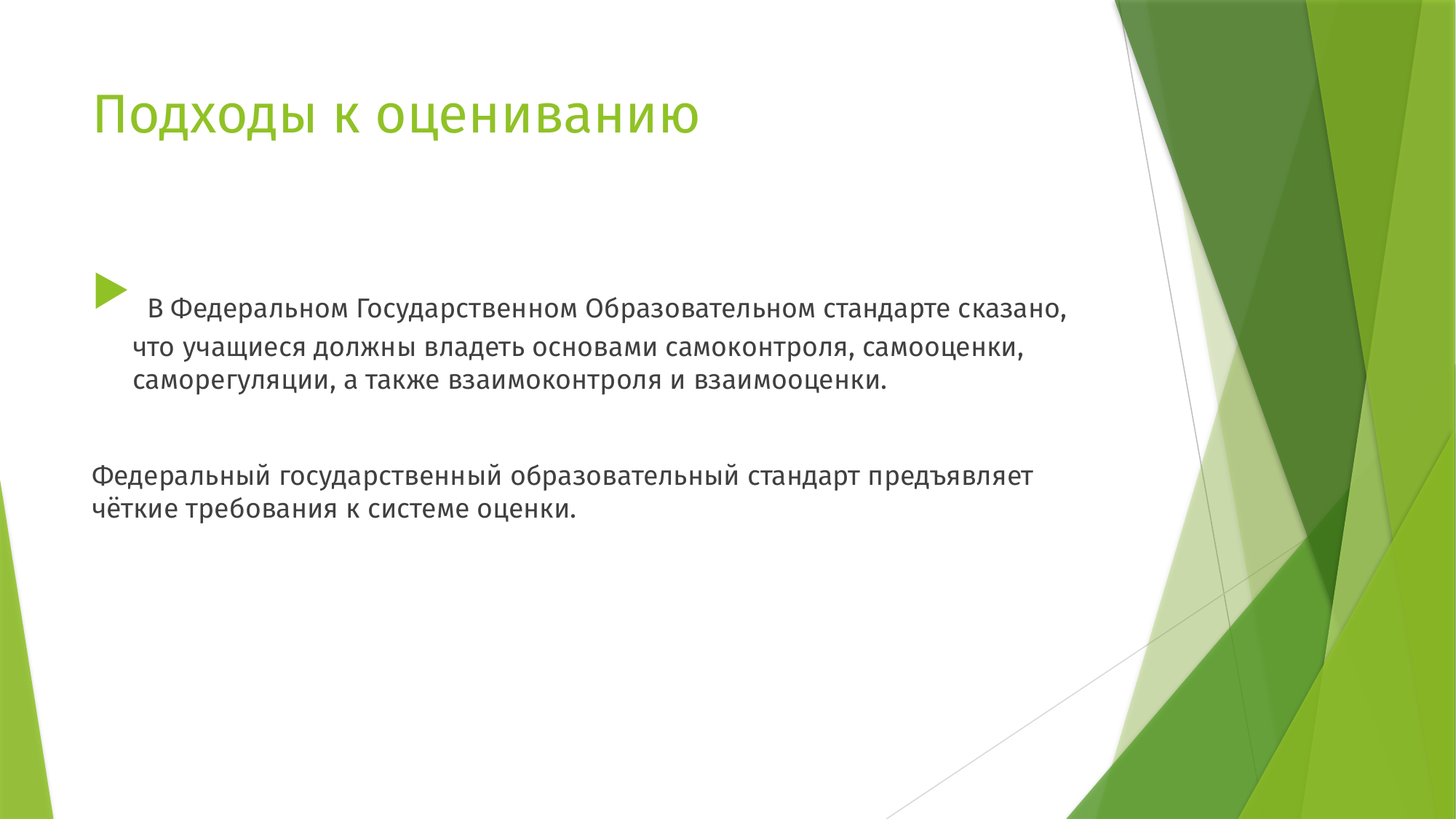

# Подходы к оцениванию
 В Федеральном Государственном Образовательном стандарте сказано, что учащиеся должны владеть основами самоконтроля, самооценки, саморегуляции, а также взаимоконтроля и взаимооценки.

Федеральный государственный образовательный стандарт предъявляет чёткие требования к системе оценки.